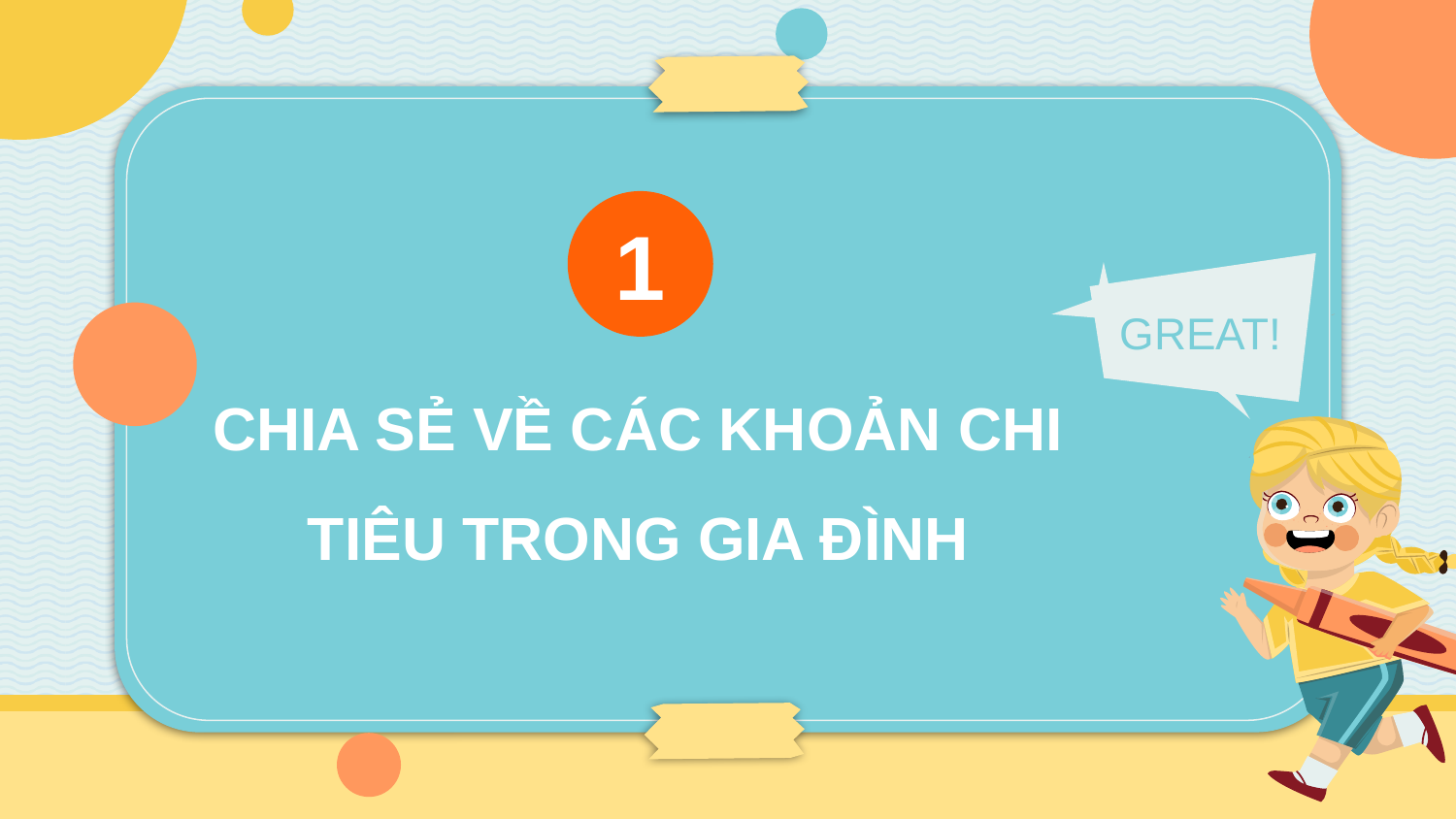

1

GREAT!

CHIA SẺ VỀ CÁC KHOẢN CHI TIÊU TRONG GIA ĐÌNH